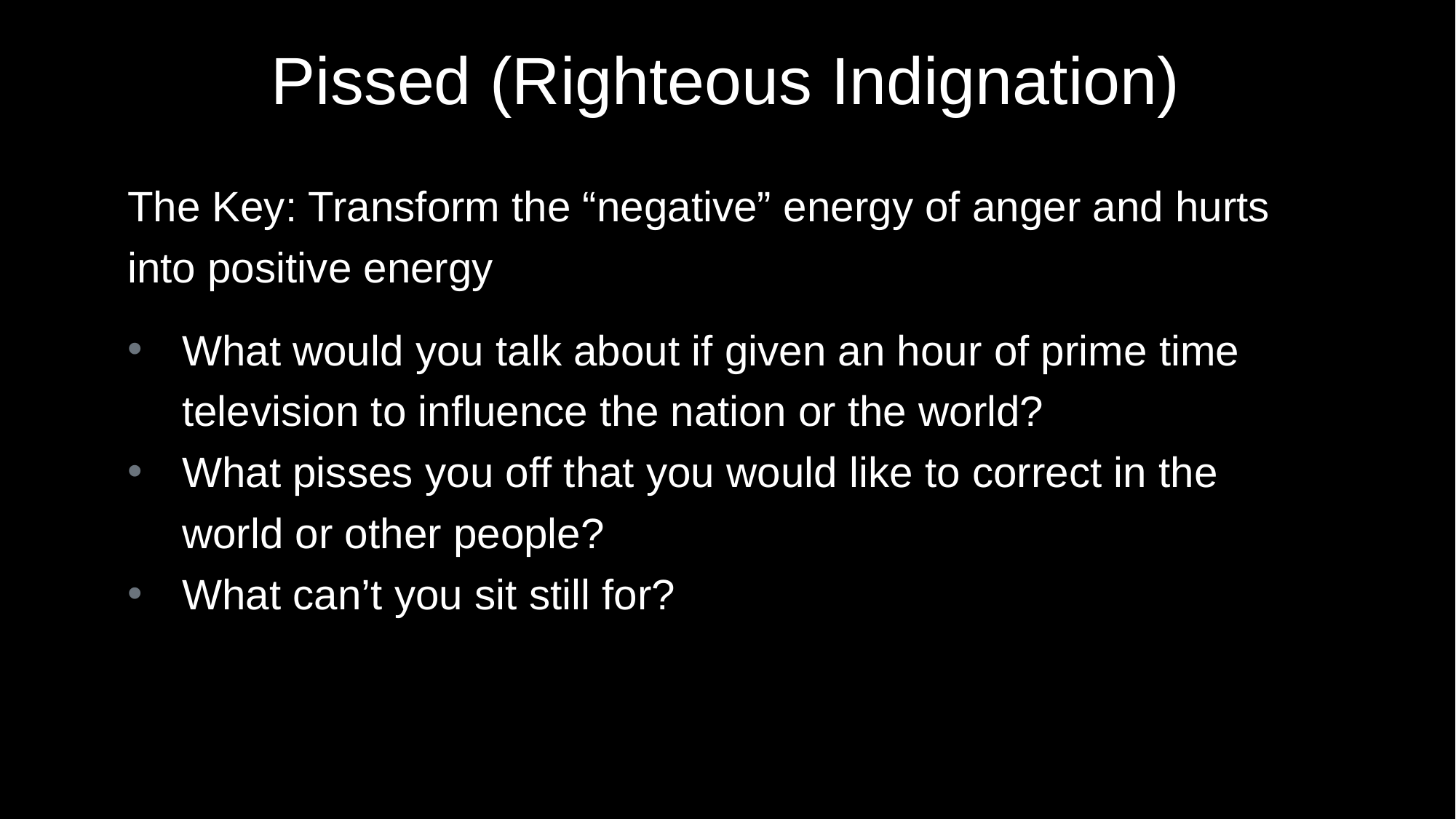

# Pissed (Righteous Indignation)
The Key: Transform the “negative” energy of anger and hurts into positive energy

What would you talk about if given an hour of prime time television to influence the nation or the world?
What pisses you off that you would like to correct in the world or other people?
What can’t you sit still for?